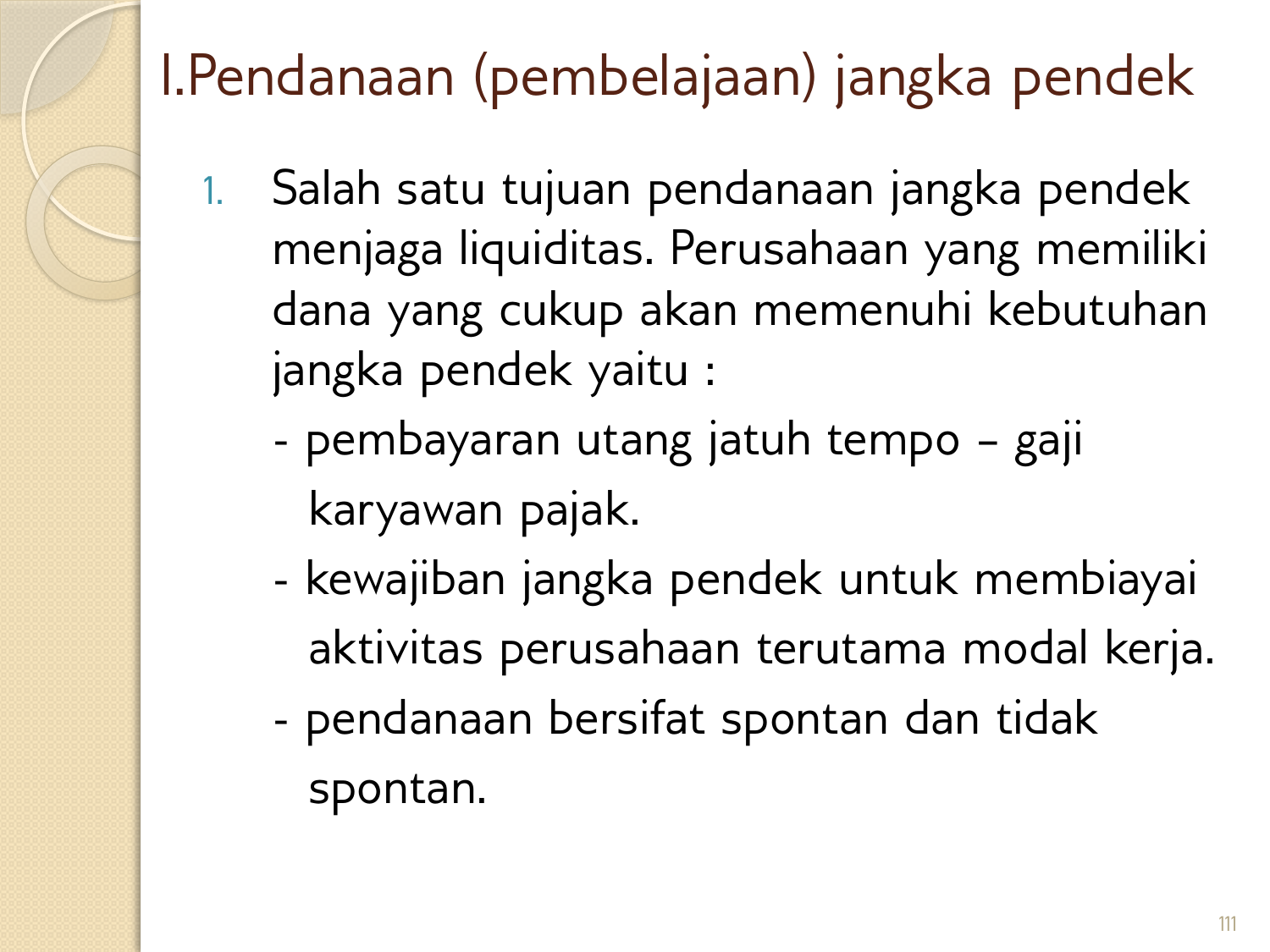

# I.Pendanaan (pembelajaan) jangka pendek
Salah satu tujuan pendanaan jangka pendek menjaga liquiditas. Perusahaan yang memiliki dana yang cukup akan memenuhi kebutuhan jangka pendek yaitu :
	- pembayaran utang jatuh tempo – gaji
       karyawan pajak.
	- kewajiban jangka pendek untuk membiayai
       aktivitas perusahaan terutama modal kerja.
	- pendanaan bersifat spontan dan tidak
       spontan.

111